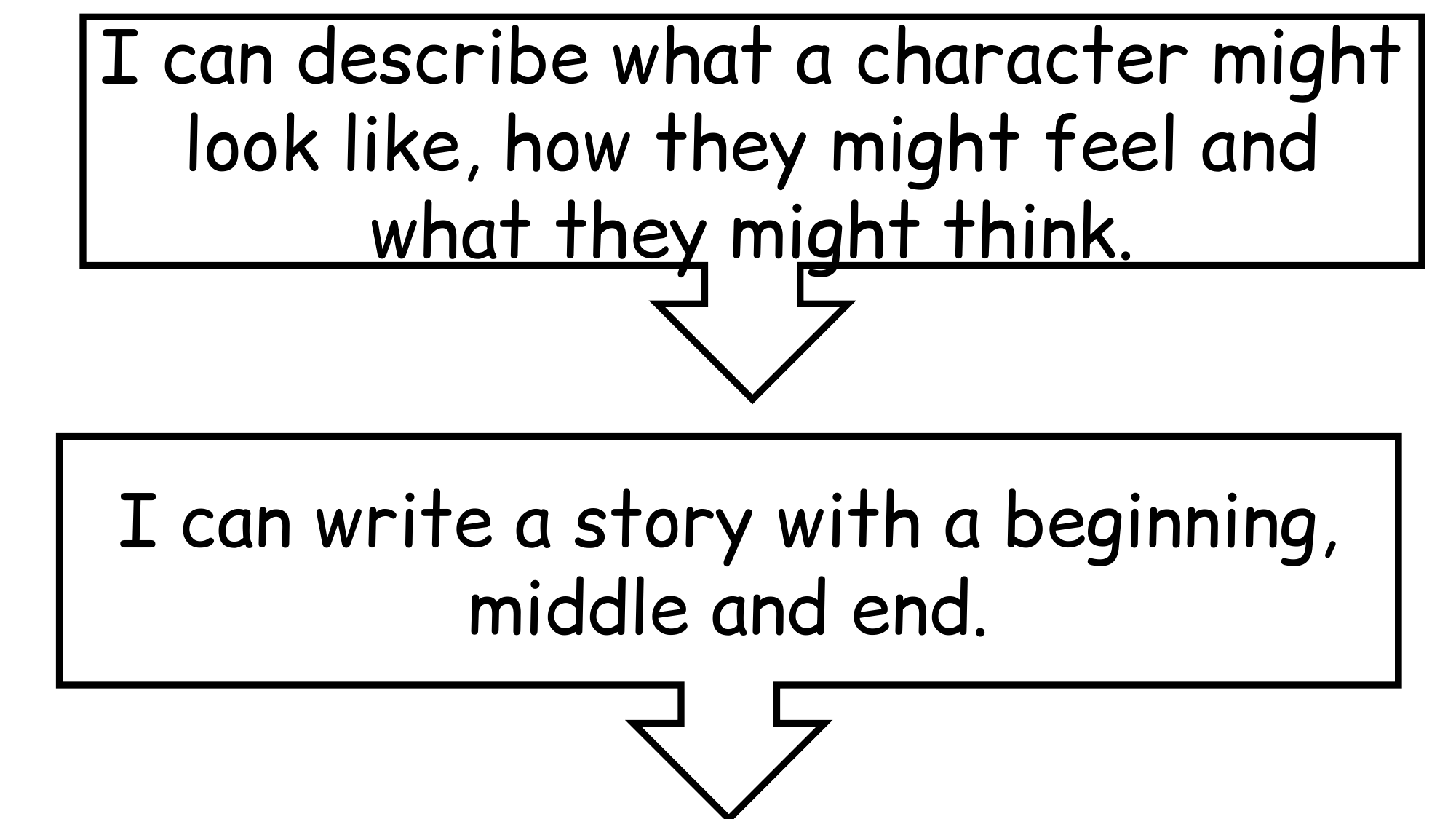

I can describe what a character might look like, how they might feel and what they might think.
I can write a story with a beginning, middle and end.